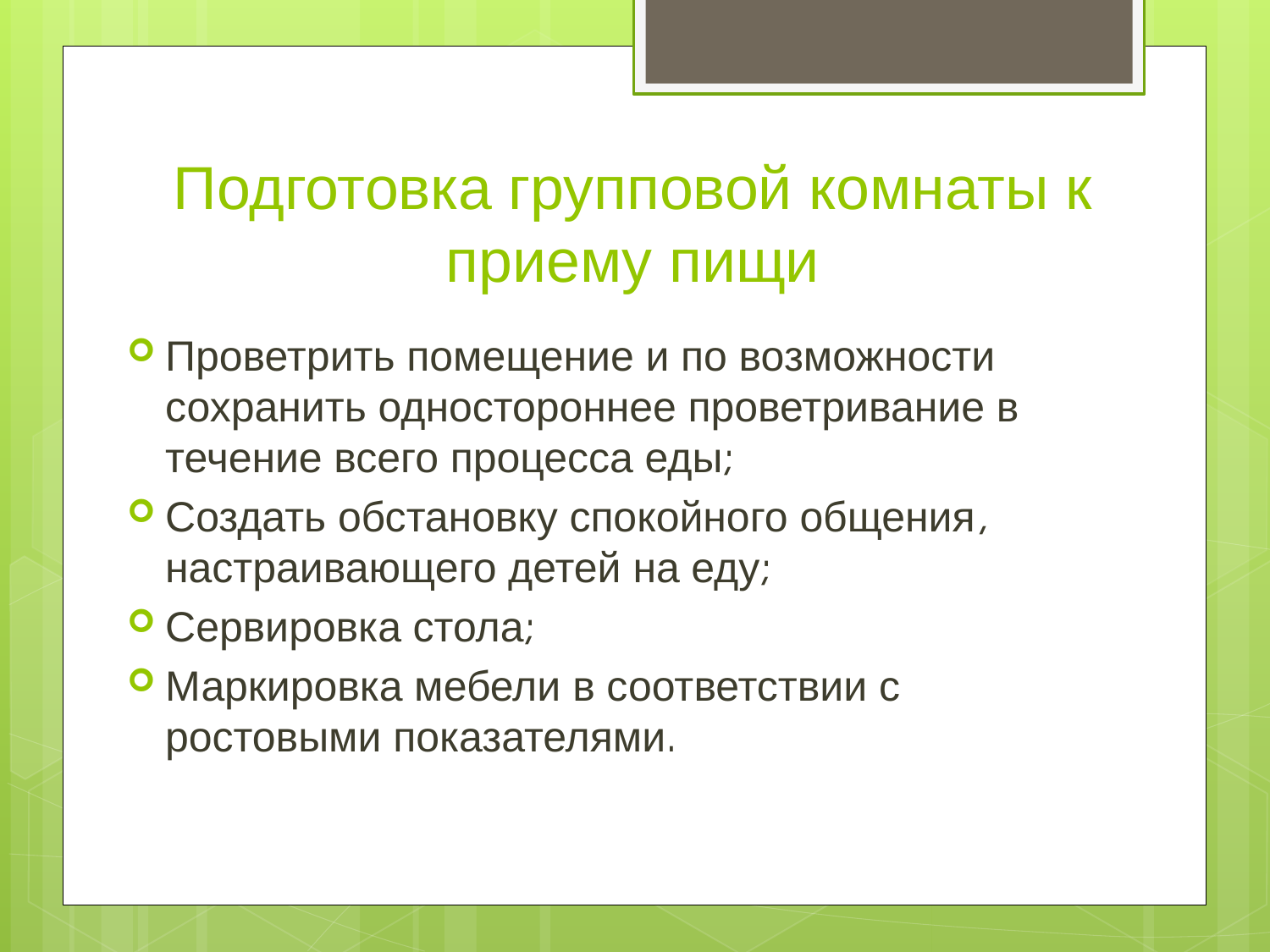

# Подготовка групповой комнаты к приему пищи
Проветрить помещение и по возможности сохранить одностороннее проветривание в течение всего процесса еды;
Создать обстановку спокойного общения, настраивающего детей на еду;
Сервировка стола;
Маркировка мебели в соответствии с ростовыми показателями.